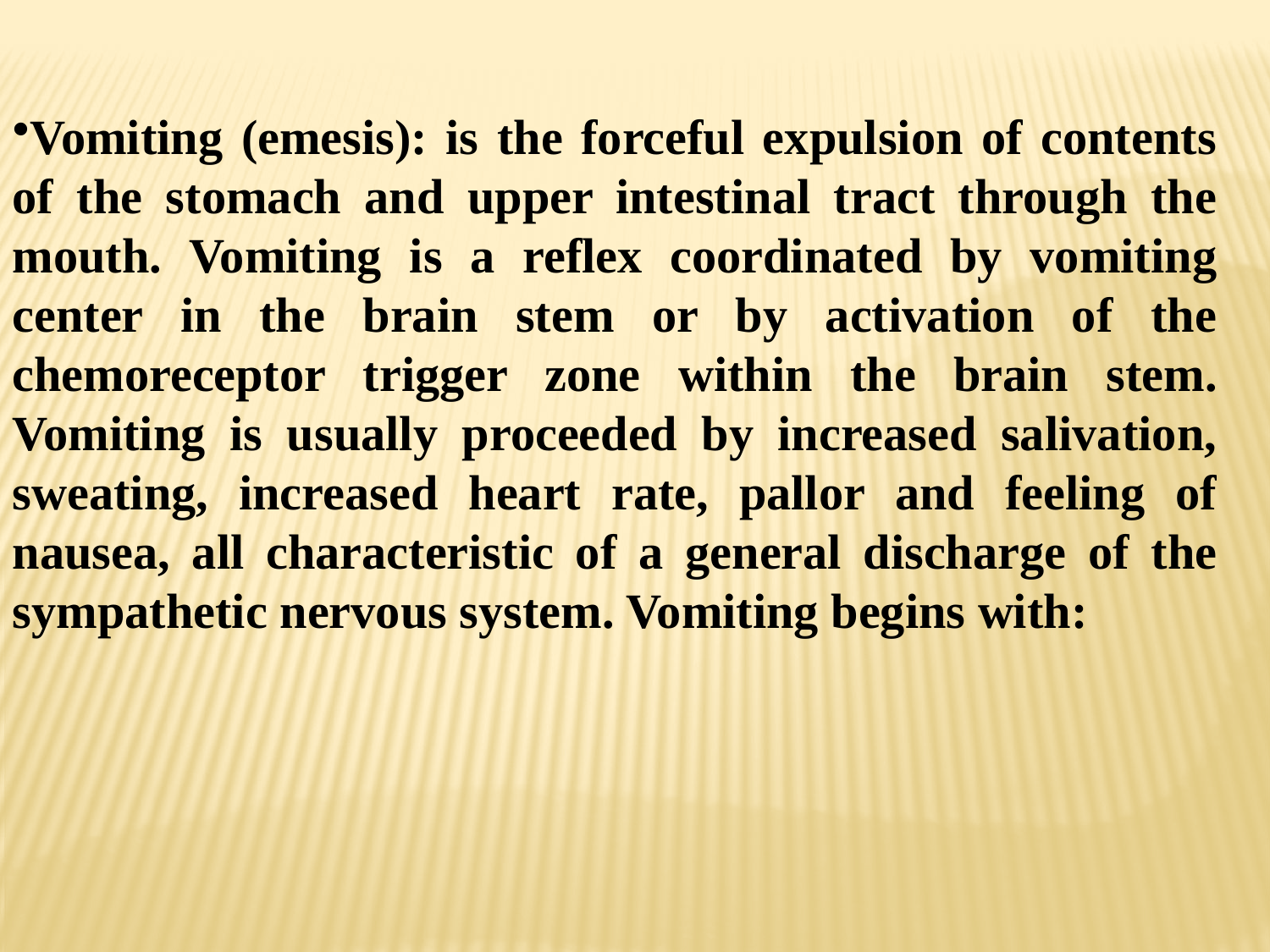

Vomiting (emesis): is the forceful expulsion of contents of the stomach and upper intestinal tract through the mouth. Vomiting is a reflex coordinated by vomiting center in the brain stem or by activation of the chemoreceptor trigger zone within the brain stem. Vomiting is usually proceeded by increased salivation, sweating, increased heart rate, pallor and feeling of nausea, all characteristic of a general discharge of the sympathetic nervous system. Vomiting begins with: